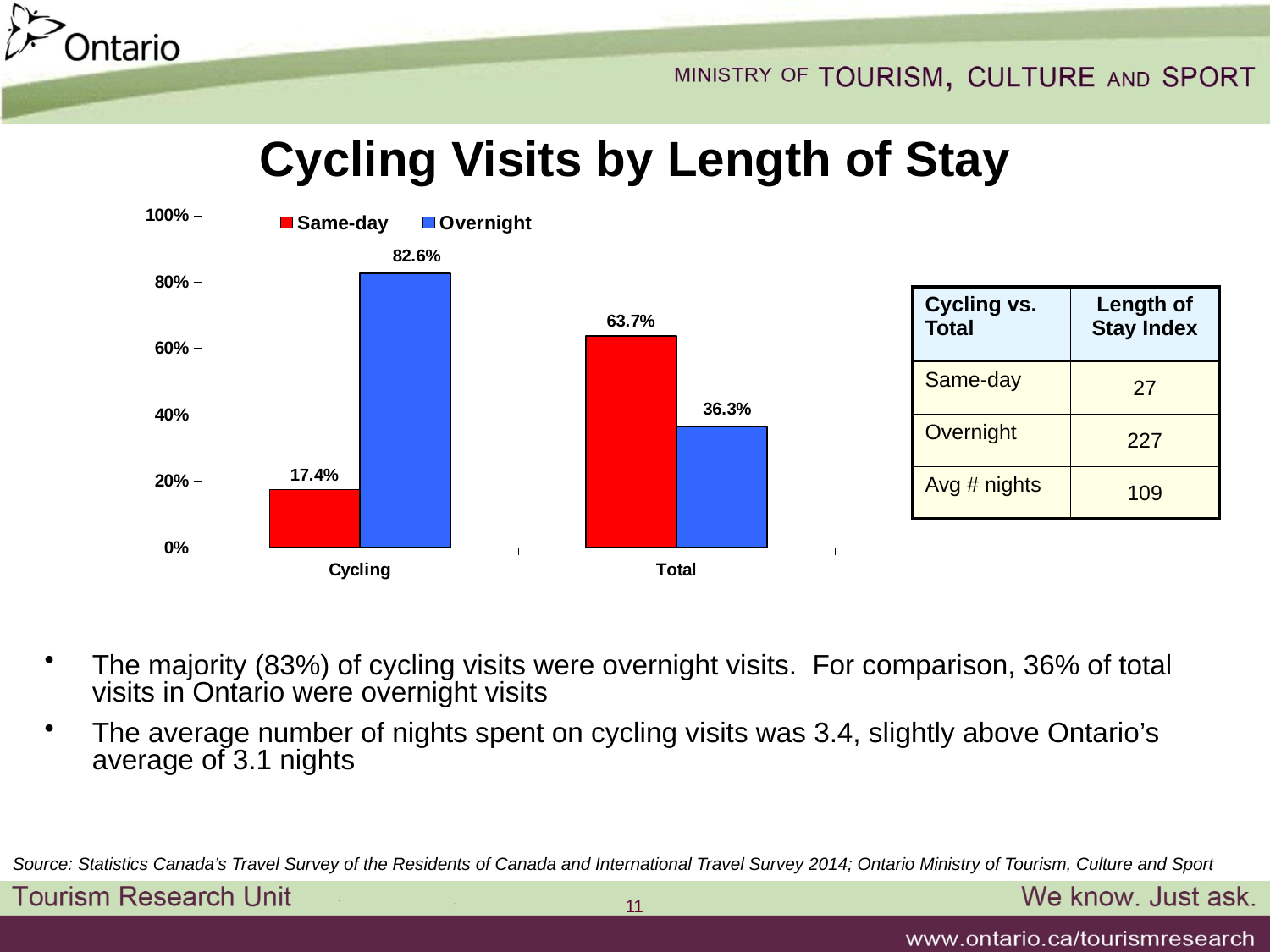

# Cycling Visits by Length of Stay

### Chart

| Category | Same-day | Overnight |
|---|---|---|
| Cycling | 0.174390810813521 | 0.825609189186479 |
| Total | 0.63666871528615 | 0.36333128471385 |
| Cycling vs. Total | Length of Stay Index |
| --- | --- |
| Same-day | 27 |
| Overnight | 227 |
| Avg # nights | 109 |
The majority (83%) of cycling visits were overnight visits.  For comparison, 36% of total visits in Ontario were overnight visits
The average number of nights spent on cycling visits was 3.4, slightly above Ontario’s average of 3.1 nights

Source: Statistics Canada’s Travel Survey of the Residents of Canada and International Travel Survey 2014; Ontario Ministry of Tourism, Culture and Sport
11